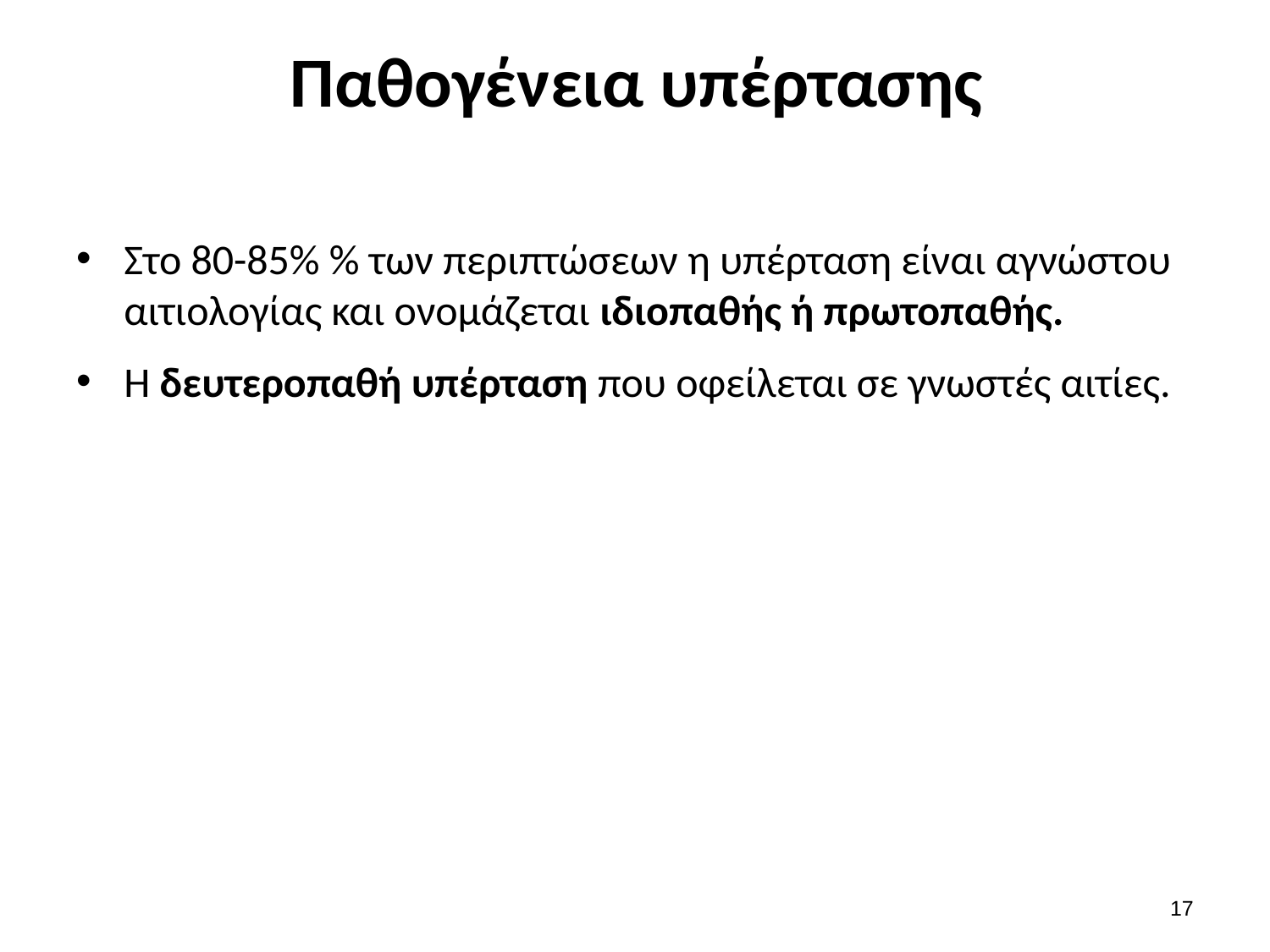

# Παθογένεια υπέρτασης
Στο 80-85% % των περιπτώσεων η υπέρταση είναι αγνώστου αιτιολογίας και ονομάζεται ιδιοπαθής ή πρωτοπαθής.
Η δευτεροπαθή υπέρταση που οφείλεται σε γνωστές αιτίες.

17